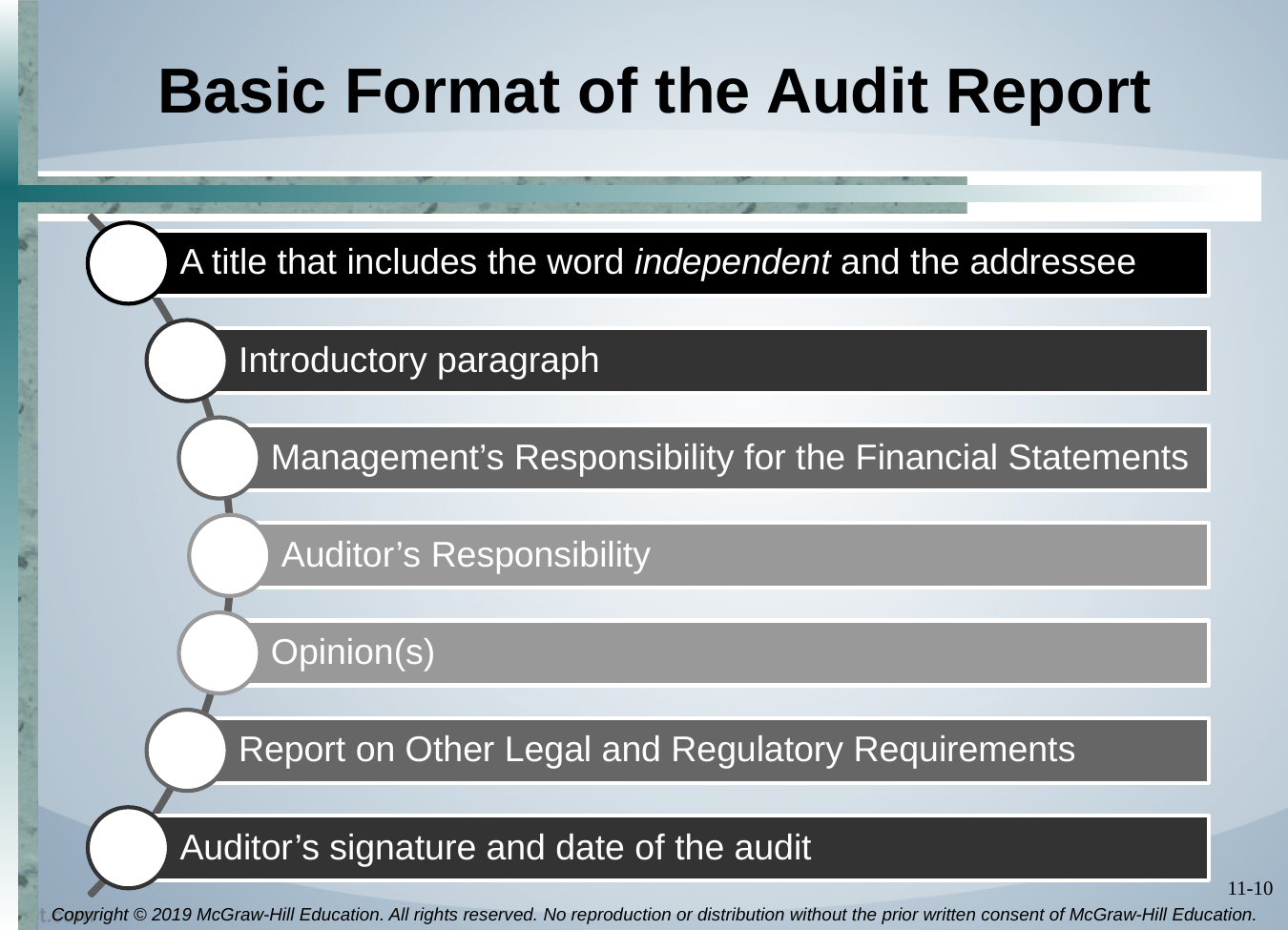

# Basic Format of the Audit Report
A title that includes the word independent and the addressee
Introductory paragraph
Management’s Responsibility for the Financial Statements
Auditor’s Responsibility
Opinion(s)
Report on Other Legal and Regulatory Requirements
Auditor’s signature and date of the audit